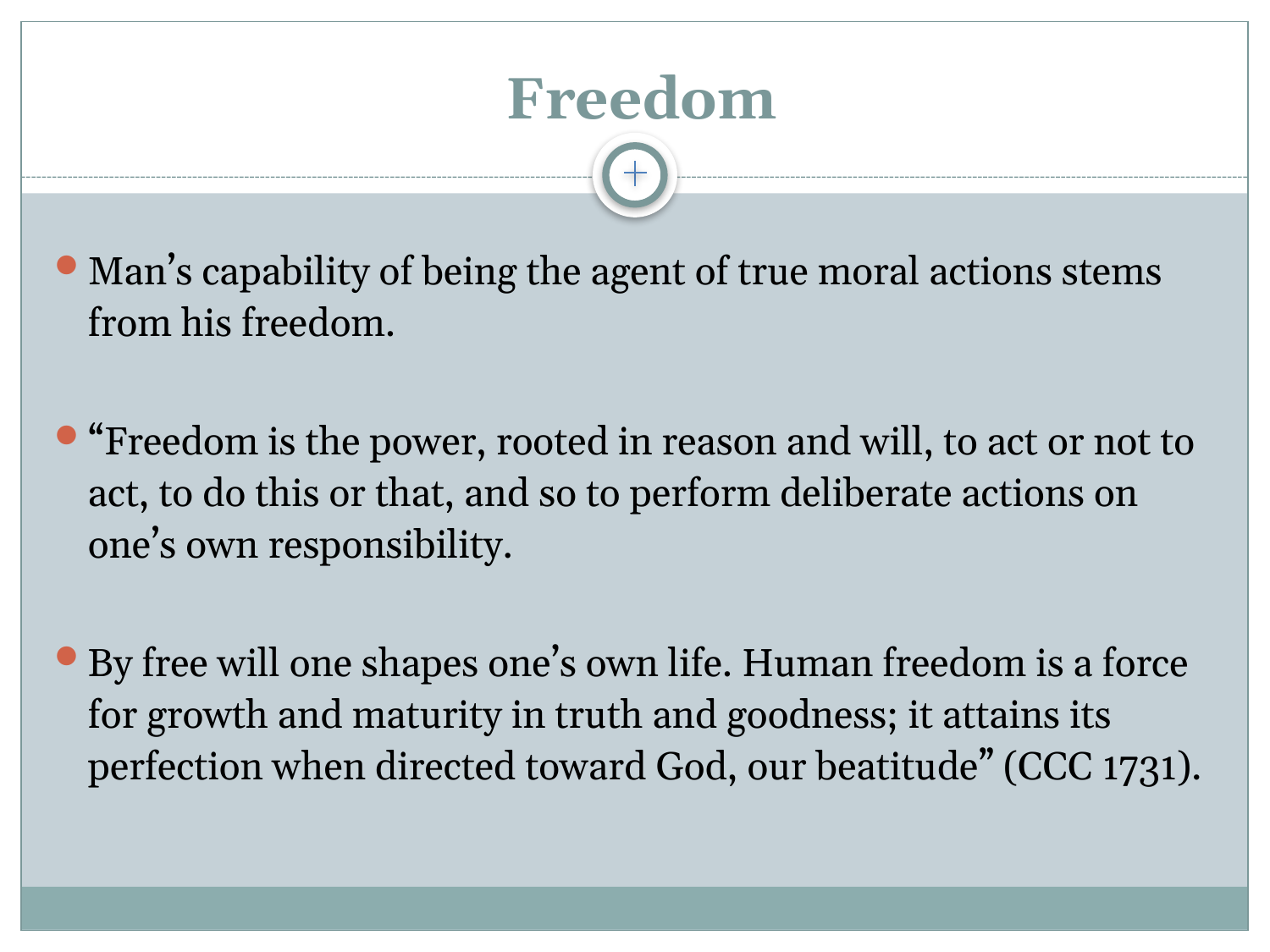

# Freedom
Man’s capability of being the agent of true moral actions stems from his freedom.

“Freedom is the power, rooted in reason and will, to act or not to act, to do this or that, and so to perform deliberate actions on one’s own responsibility.

By free will one shapes one’s own life. Human freedom is a force for growth and maturity in truth and goodness; it attains its perfection when directed toward God, our beatitude” (CCC 1731).